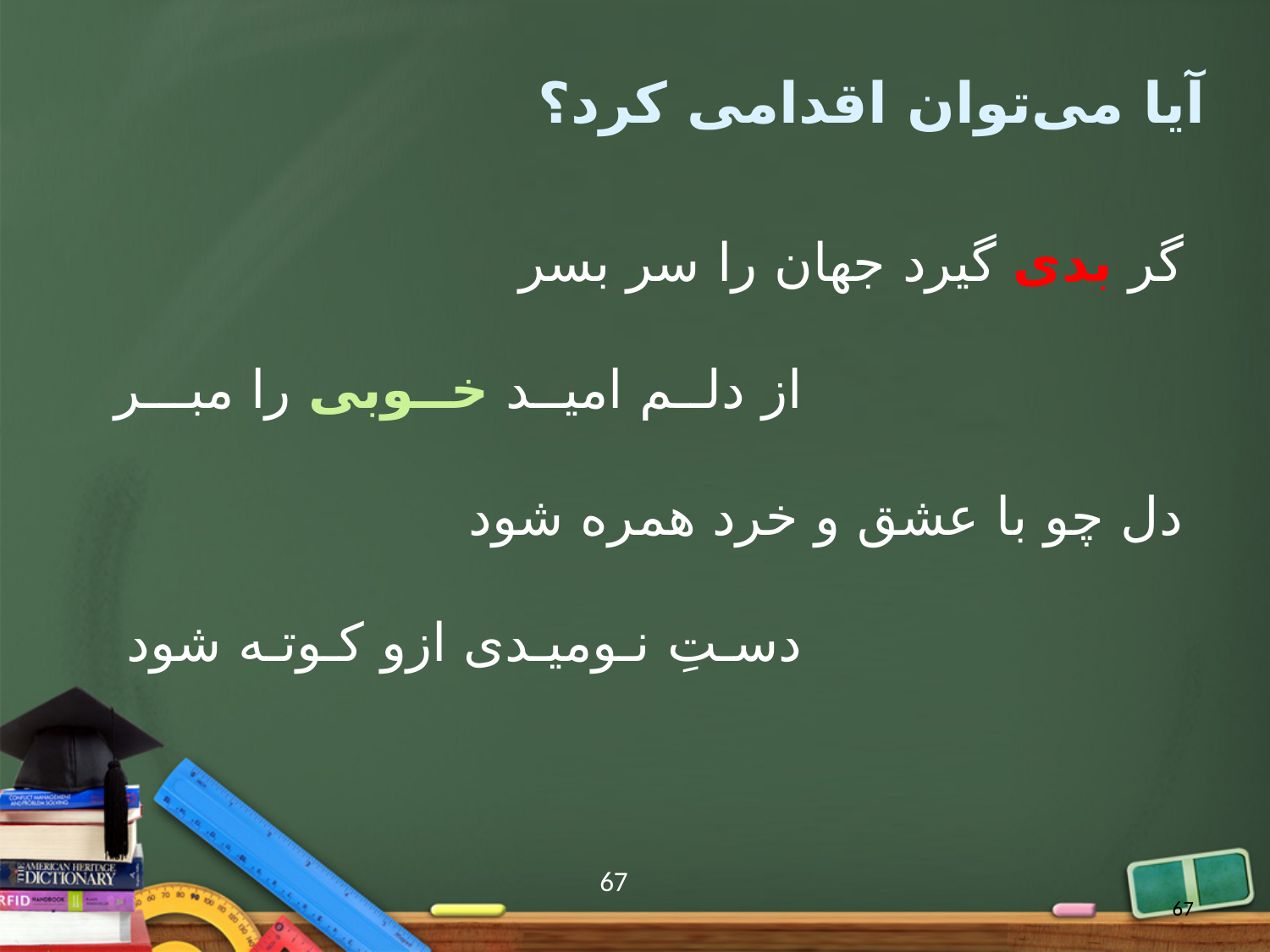

# آیا می‌توان اقدامی کرد؟
گر بدی گیرد جهان را سر بسر
				از دلــم امیــد خــوبی را مبـــر
دل چو با عشق و خرد همره شود
				دسـتِ نـومیـدی ازو کـوتـه شود

67